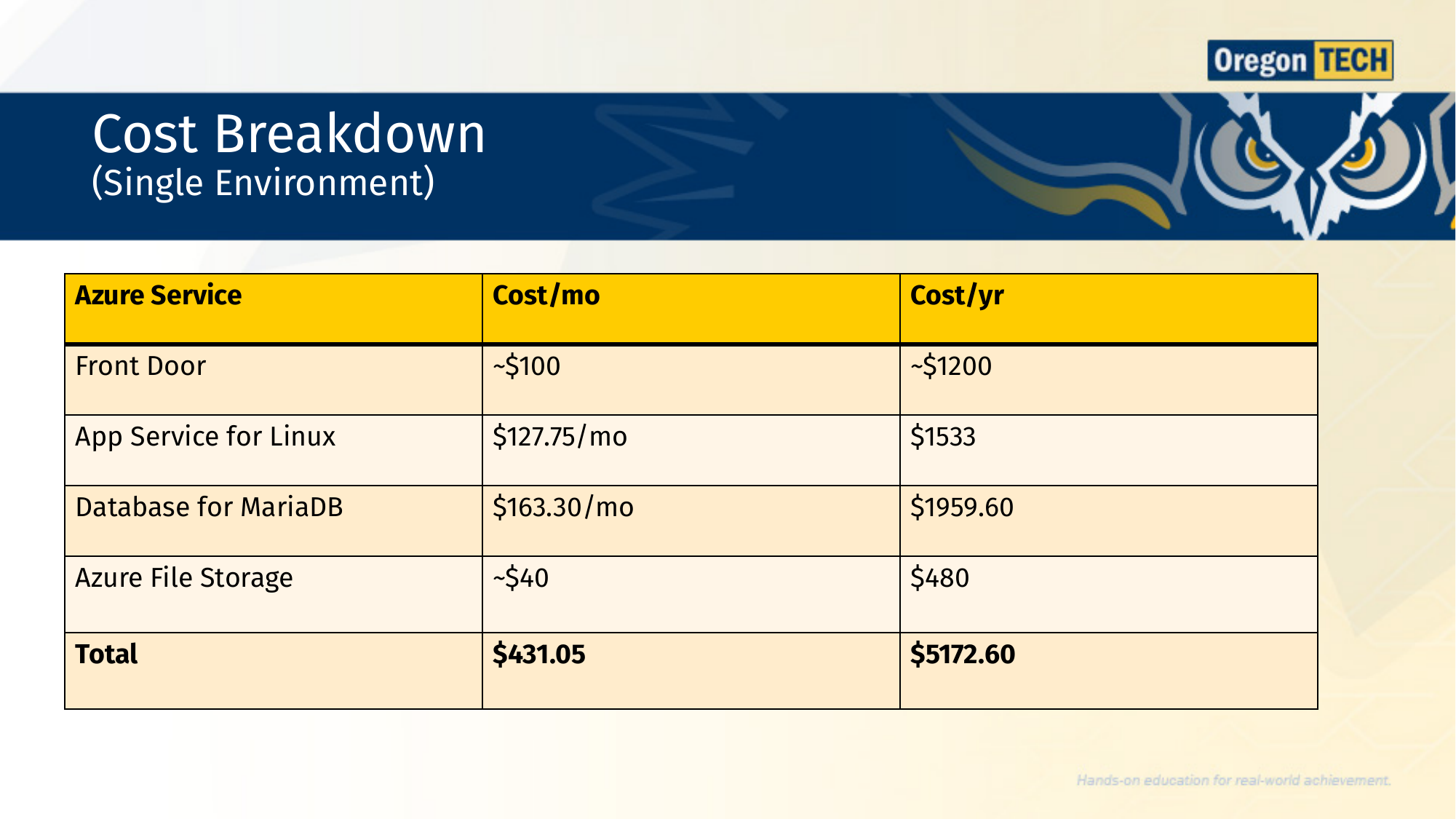

# Cost Breakdown (Single Environment)
| Azure Service | Cost/mo | Cost/yr |
| --- | --- | --- |
| Front Door | ~$100 | ~$1200 |
| App Service for Linux | $127.75/mo | $1533 |
| Database for MariaDB | $163.30/mo | $1959.60 |
| Azure File Storage | ~$40 | $480 |
| Total | $431.05 | $5172.60 |